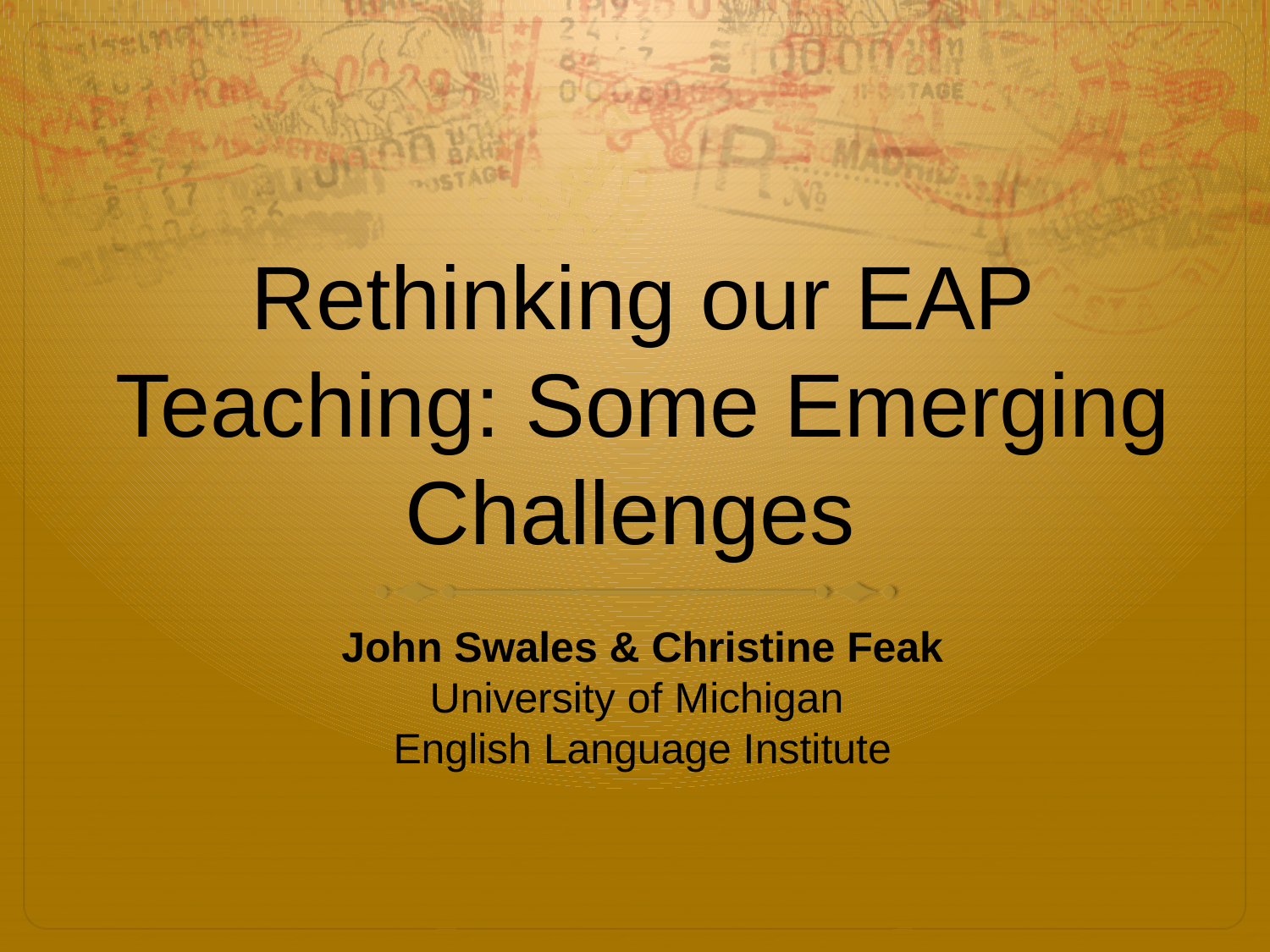

# Rethinking our EAP Teaching: Some Emerging Challenges
John Swales & Christine Feak
University of Michigan
English Language Institute